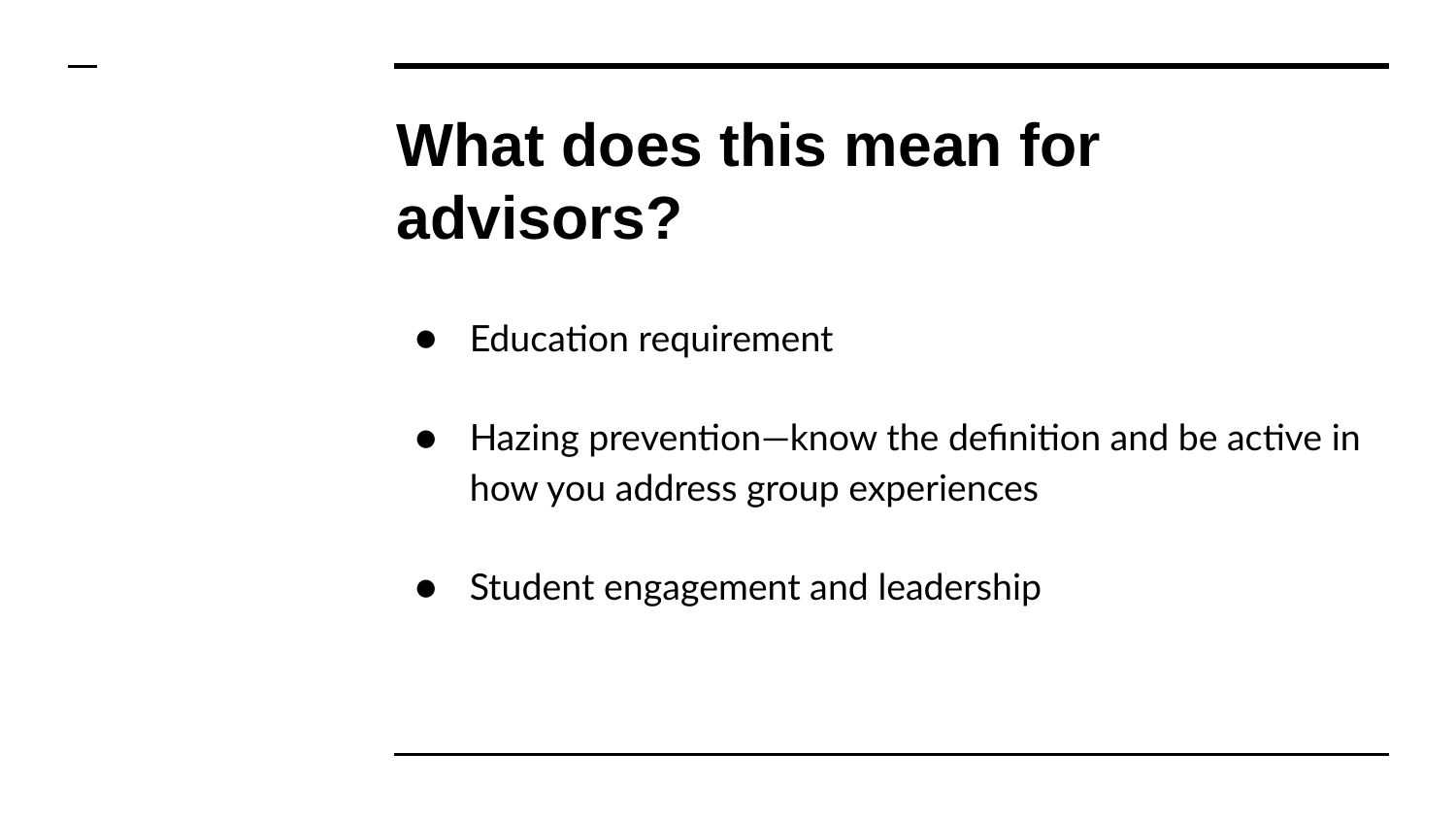

# What does this mean for advisors?
Education requirement

Hazing prevention—know the definition and be active in how you address group experiences

Student engagement and leadership